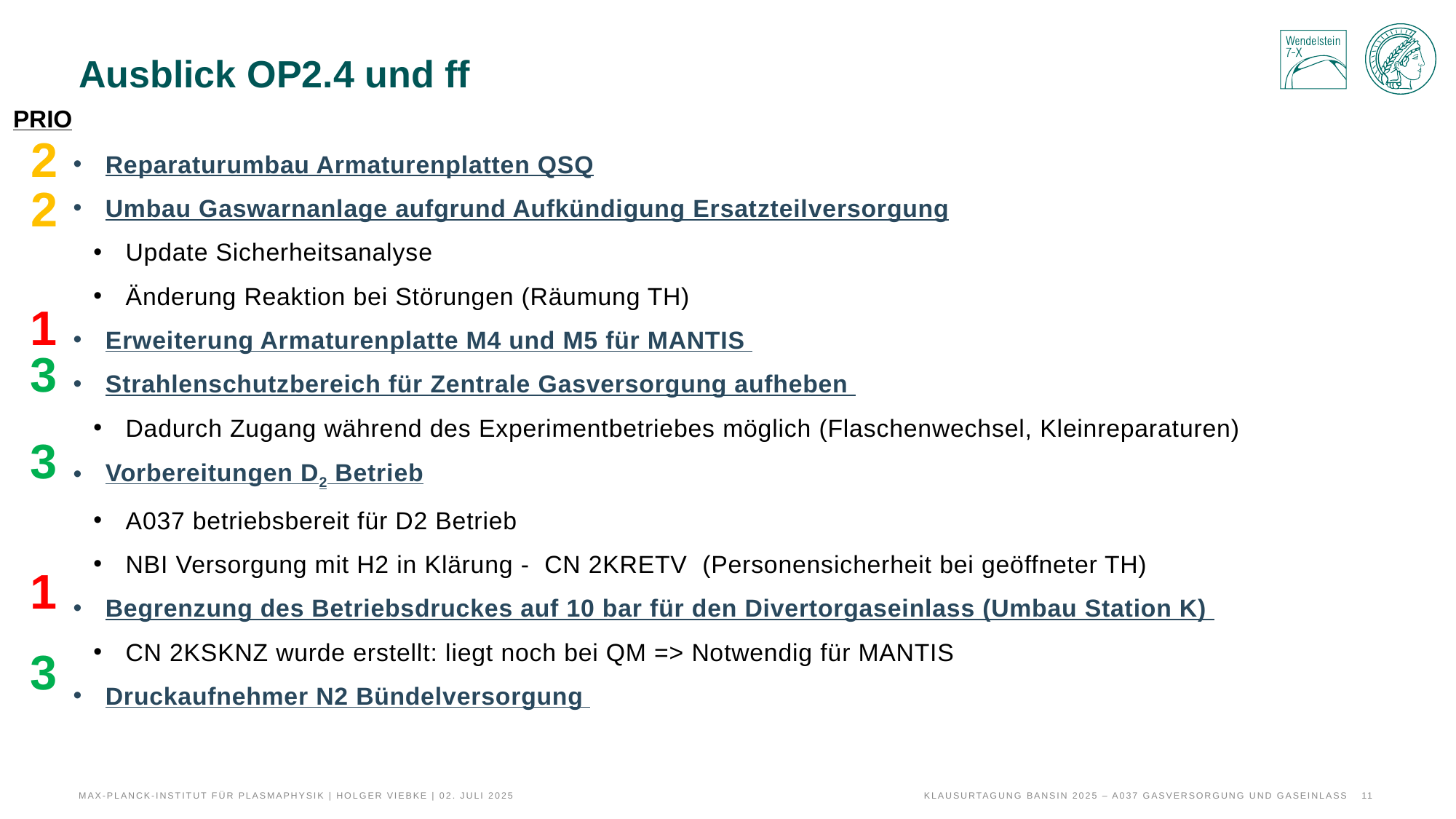

# Ausblick OP2.4 und ff
PRIO
Reparaturumbau Armaturenplatten QSQ
Umbau Gaswarnanlage aufgrund Aufkündigung Ersatzteilversorgung
Update Sicherheitsanalyse
Änderung Reaktion bei Störungen (Räumung TH)
Erweiterung Armaturenplatte M4 und M5 für MANTIS
Strahlenschutzbereich für Zentrale Gasversorgung aufheben
Dadurch Zugang während des Experimentbetriebes möglich (Flaschenwechsel, Kleinreparaturen)
Vorbereitungen D2 Betrieb
A037 betriebsbereit für D2 Betrieb
NBI Versorgung mit H2 in Klärung -  CN 2KRETV  (Personensicherheit bei geöffneter TH)
Begrenzung des Betriebsdruckes auf 10 bar für den Divertorgaseinlass (Umbau Station K)
CN 2KSKNZ wurde erstellt: liegt noch bei QM => Notwendig für MANTIS
Druckaufnehmer N2 Bündelversorgung

2
2
1
3
3
1
3
Max-Planck-Institut für Plasmaphysik | Holger Viebke | 02. Juli 2025
Klausurtagung Bansin 2025 – A037 Gasversorgung und GAseinlass
11